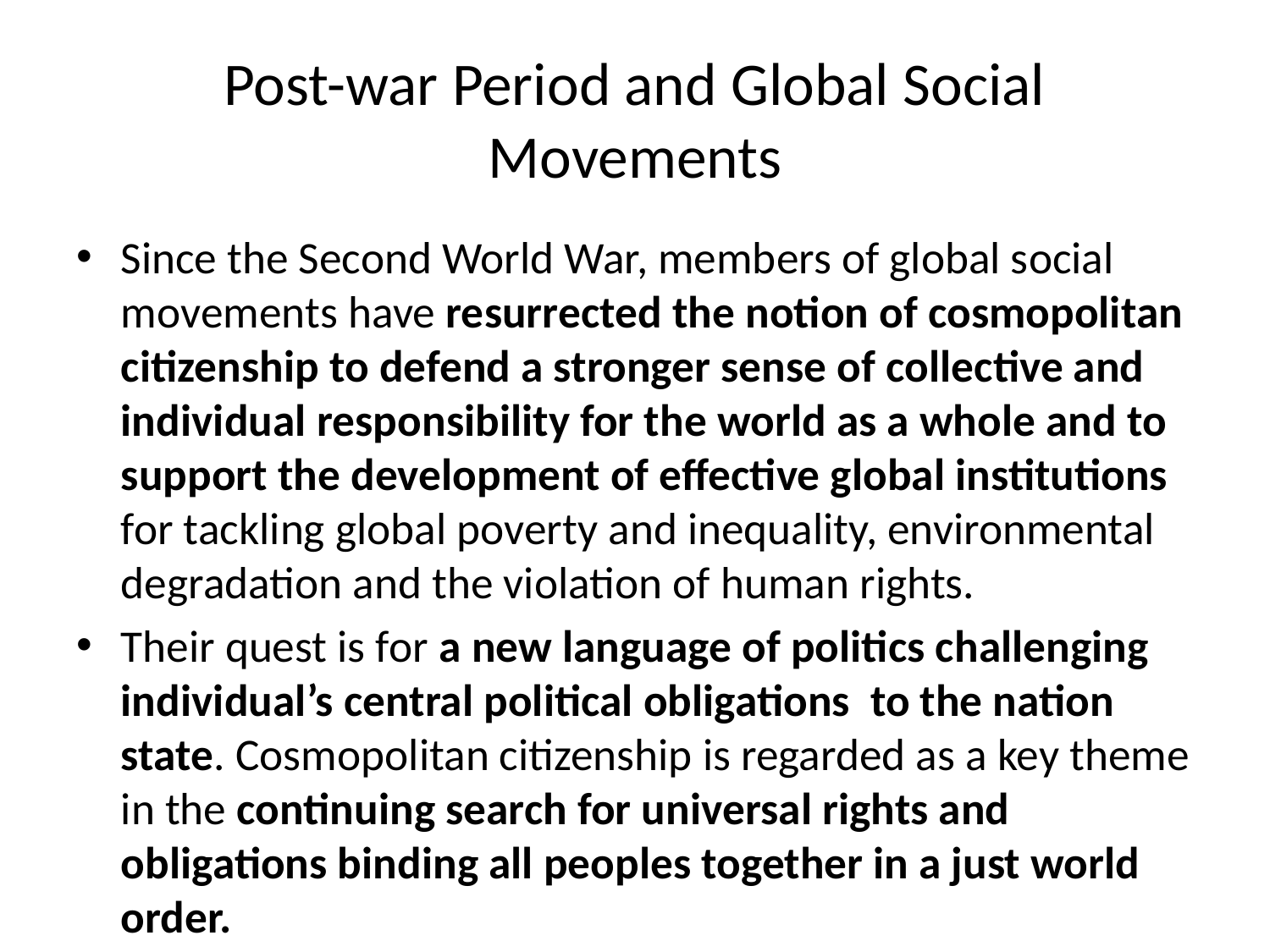

# Post-war Period and Global Social Movements
Since the Second World War, members of global social movements have resurrected the notion of cosmopolitan citizenship to defend a stronger sense of collective and individual responsibility for the world as a whole and to support the development of effective global institutions for tackling global poverty and inequality, environmental degradation and the violation of human rights.
Their quest is for a new language of politics challenging individual’s central political obligations  to the nation state. Cosmopolitan citizenship is regarded as a key theme in the continuing search for universal rights and obligations binding all peoples together in a just world order.